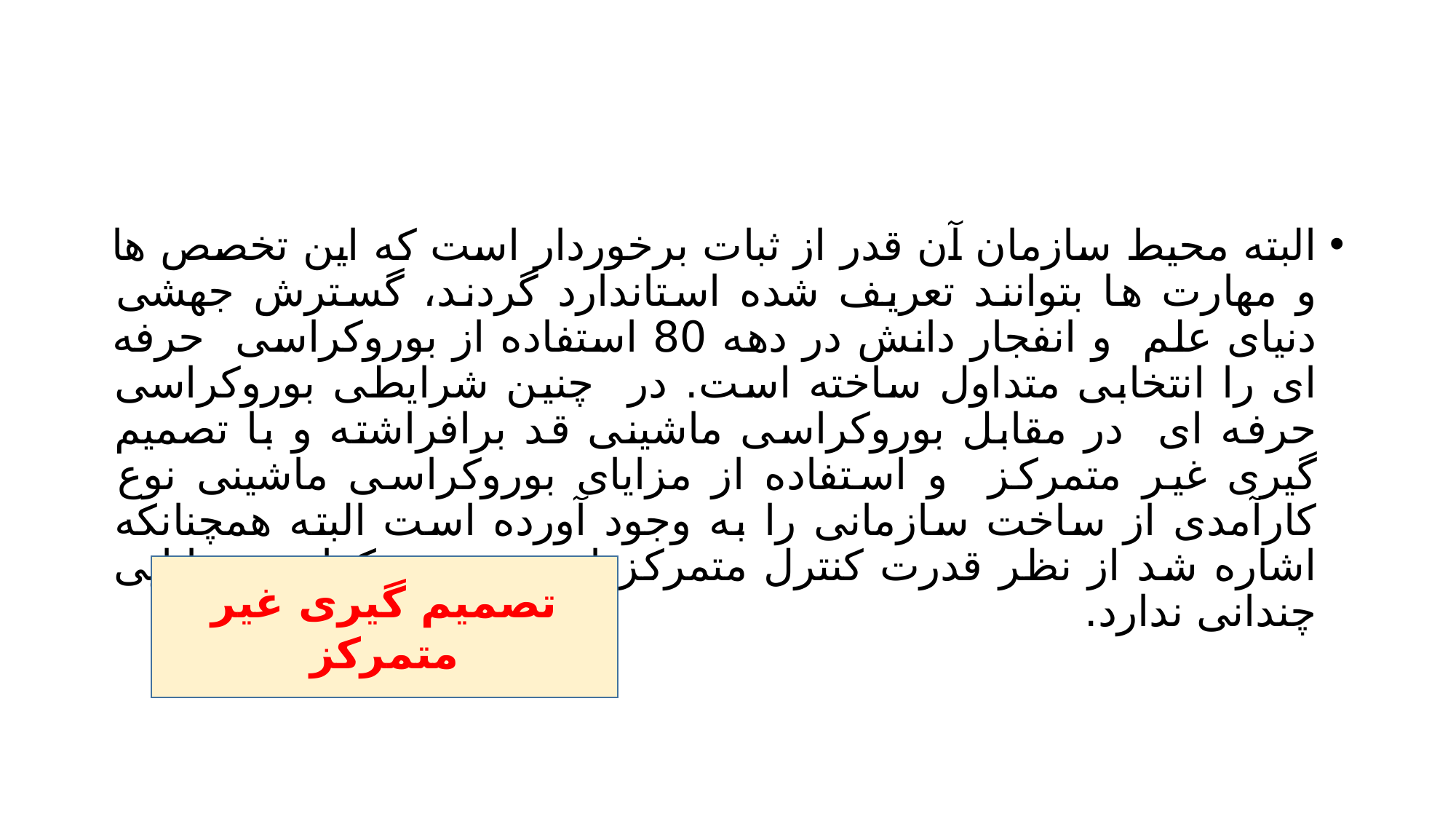

#
البته محیط سازمان آن قدر از ثبات برخوردار است که این تخصص ها و مهارت ها بتوانند تعریف شده استاندارد گردند، گسترش جهشی دنیای علم  و انفجار دانش در دهه 80 استفاده از بوروکراسی  حرفه ای را انتخابی متداول ساخته است. در  چنین شرایطی بوروکراسی حرفه ای  در مقابل بوروکراسی ماشینی قد برافراشته و با تصمیم گیری غیر متمرکز  و استفاده از مزایای بوروکراسی ماشینی نوع کارآمدی از ساخت سازمانی را به وجود آورده است البته همچنانکه اشاره شد از نظر قدرت کنترل متمرکز این نوع بوروکراسی توانایی چندانی ندارد.

تصمیم گیری غیر متمرکز